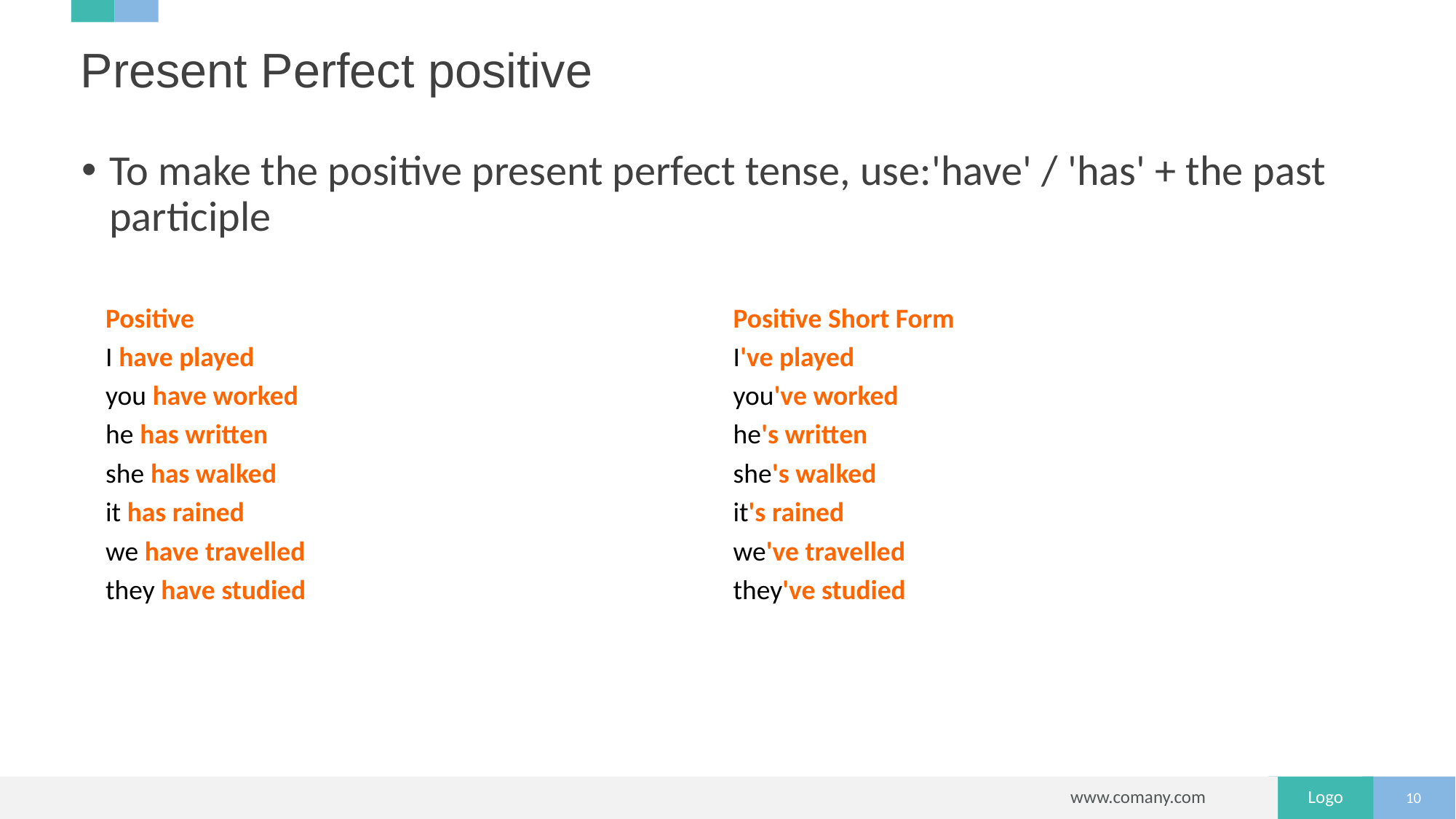

# Present Perfect positive
To make the positive present perfect tense, use:'have' / 'has' + the past participle

| Positive | Positive Short Form |
| --- | --- |
| I have played | I've played |
| you have worked | you've worked |
| he has written | he's written |
| she has walked | she's walked |
| it has rained | it's rained |
| we have travelled | we've travelled |
| they have studied | they've studied |
10